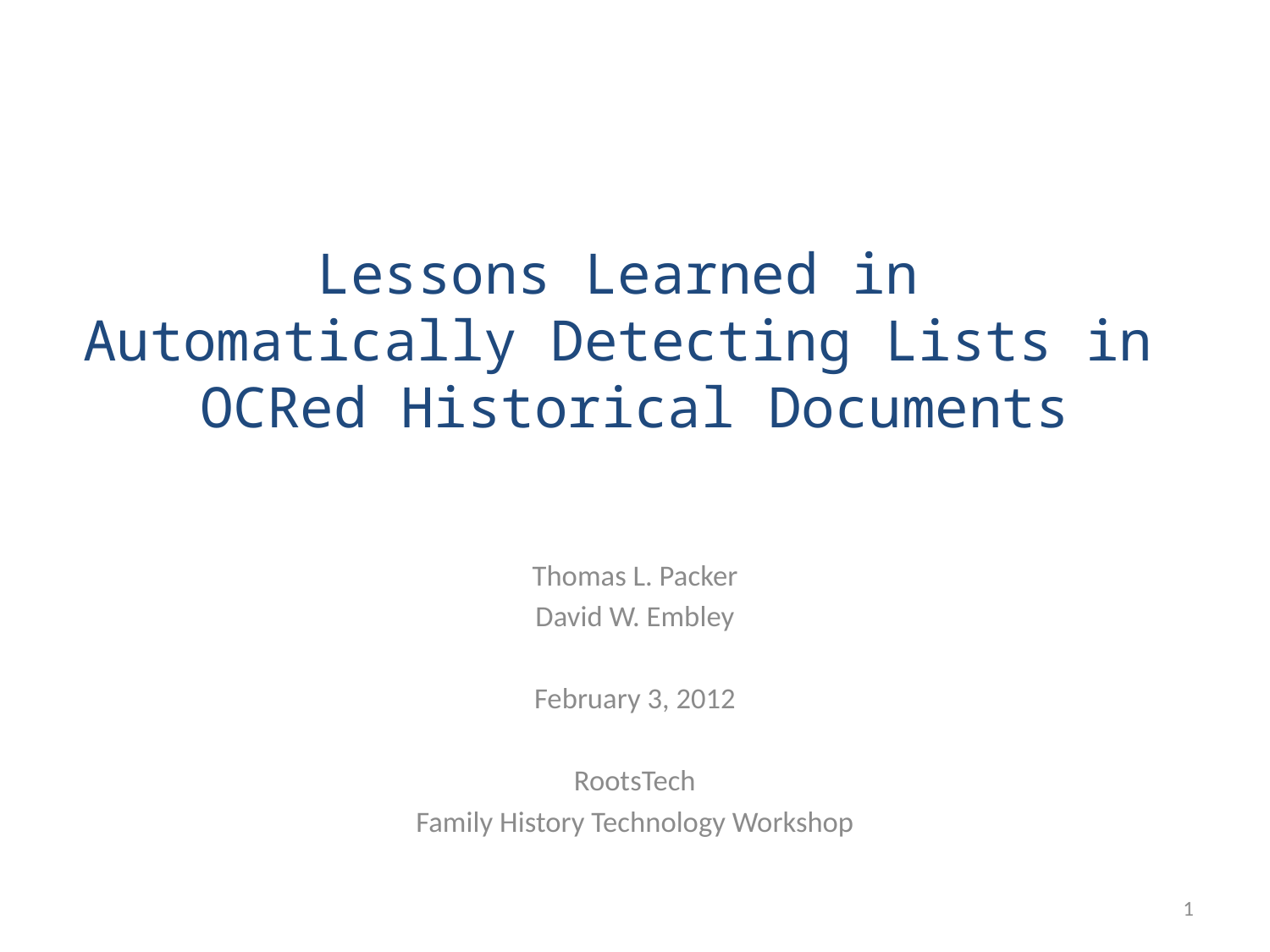

# Lessons Learned in Automatically Detecting Lists in OCRed Historical Documents
Thomas L. Packer
David W. Embley

February 3, 2012

RootsTech
Family History Technology Workshop
1